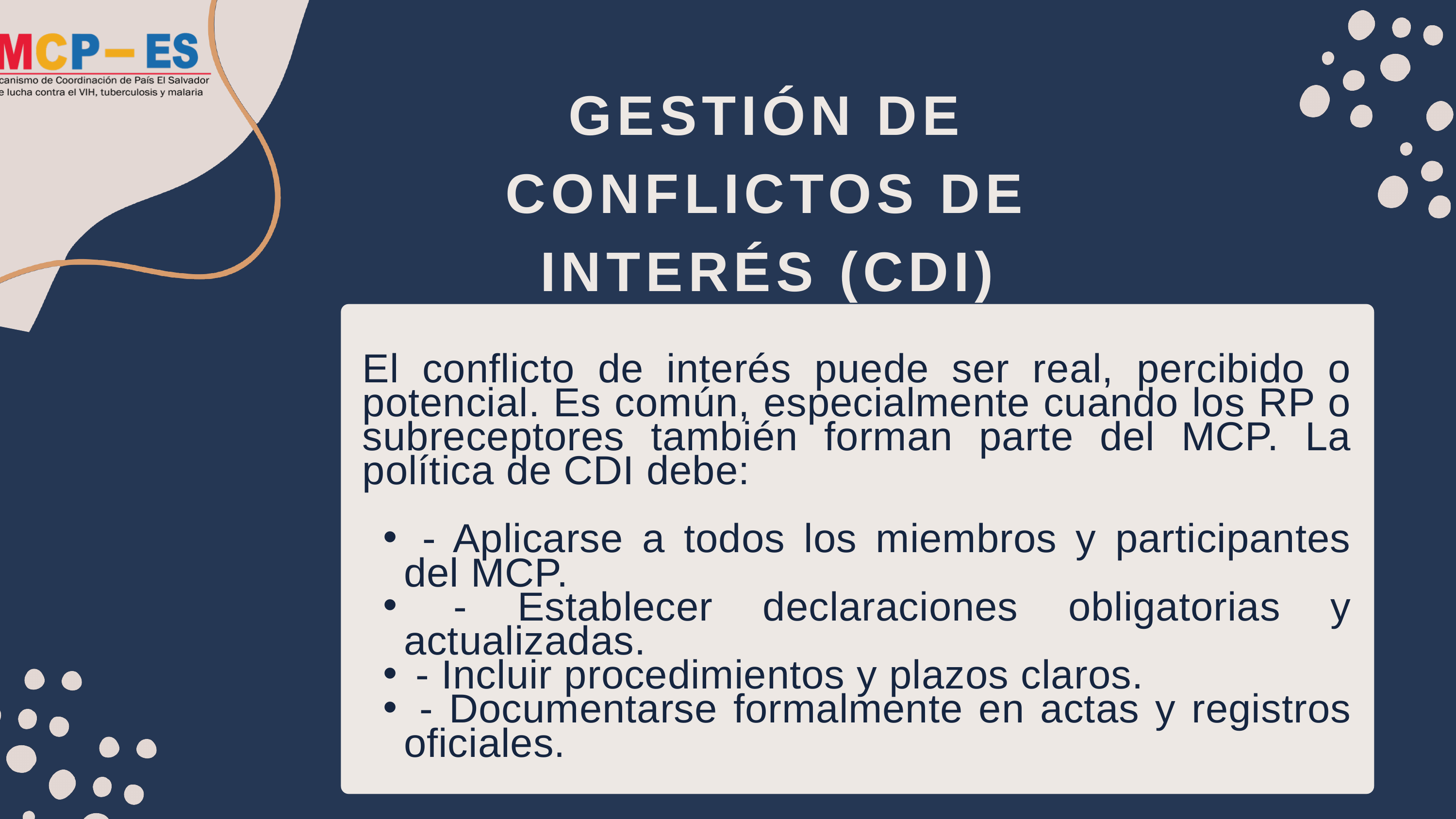

GESTIÓN DE CONFLICTOS DE INTERÉS (CDI)

El conflicto de interés puede ser real, percibido o potencial. Es común, especialmente cuando los RP o subreceptores también forman parte del MCP. La política de CDI debe:

 - Aplicarse a todos los miembros y participantes del MCP.
 - Establecer declaraciones obligatorias y actualizadas.
 - Incluir procedimientos y plazos claros.
 - Documentarse formalmente en actas y registros oficiales.